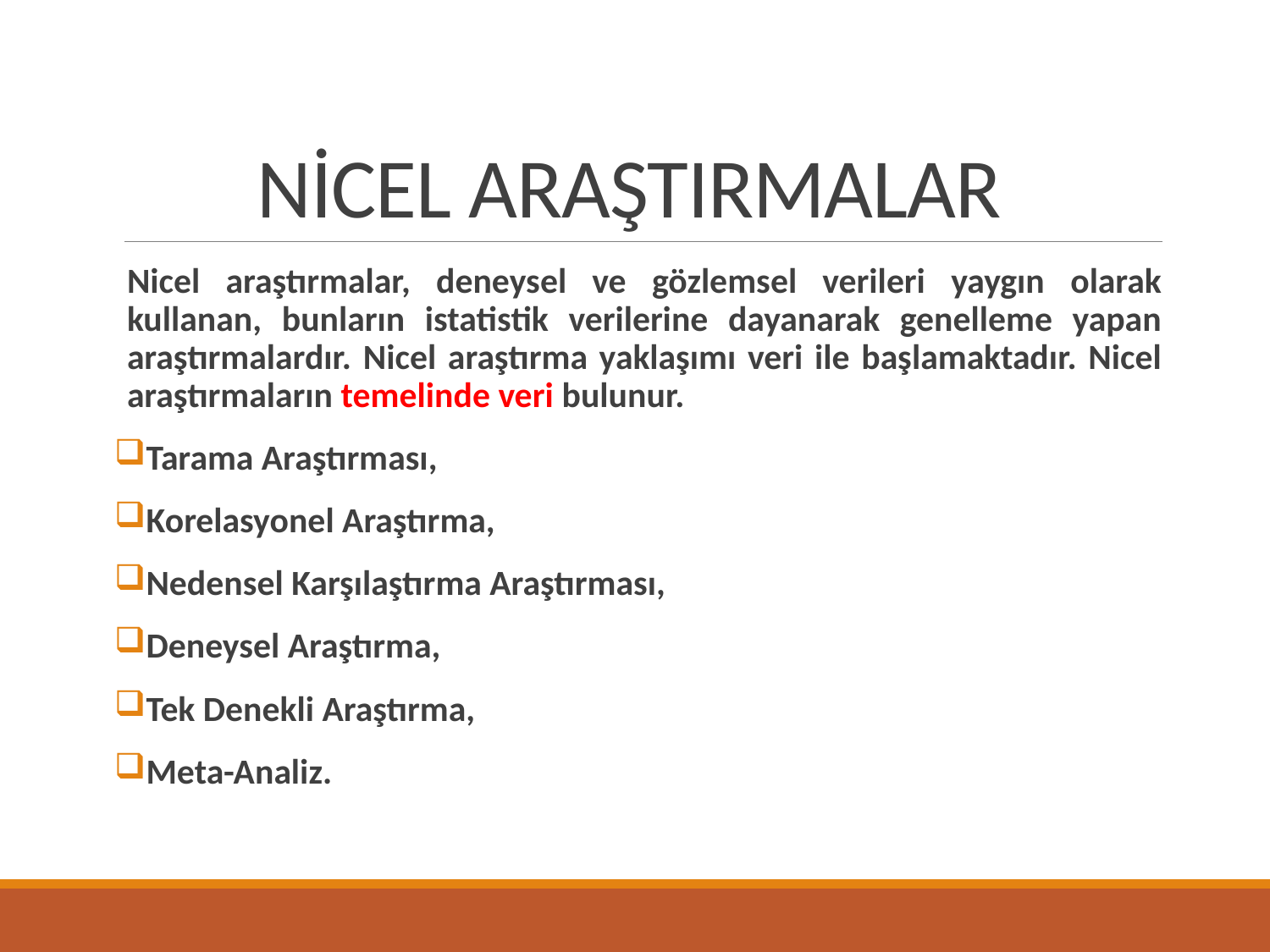

# NİCEL ARAŞTIRMALAR
Nicel araştırmalar, deneysel ve gözlemsel verileri yaygın olarak kullanan, bunların istatistik verilerine dayanarak genelleme yapan araştırmalardır. Nicel araştırma yaklaşımı veri ile başlamaktadır. Nicel araştırmaların temelinde veri bulunur.
Tarama Araştırması,
Korelasyonel Araştırma,
Nedensel Karşılaştırma Araştırması,
Deneysel Araştırma,
Tek Denekli Araştırma,
Meta-Analiz.